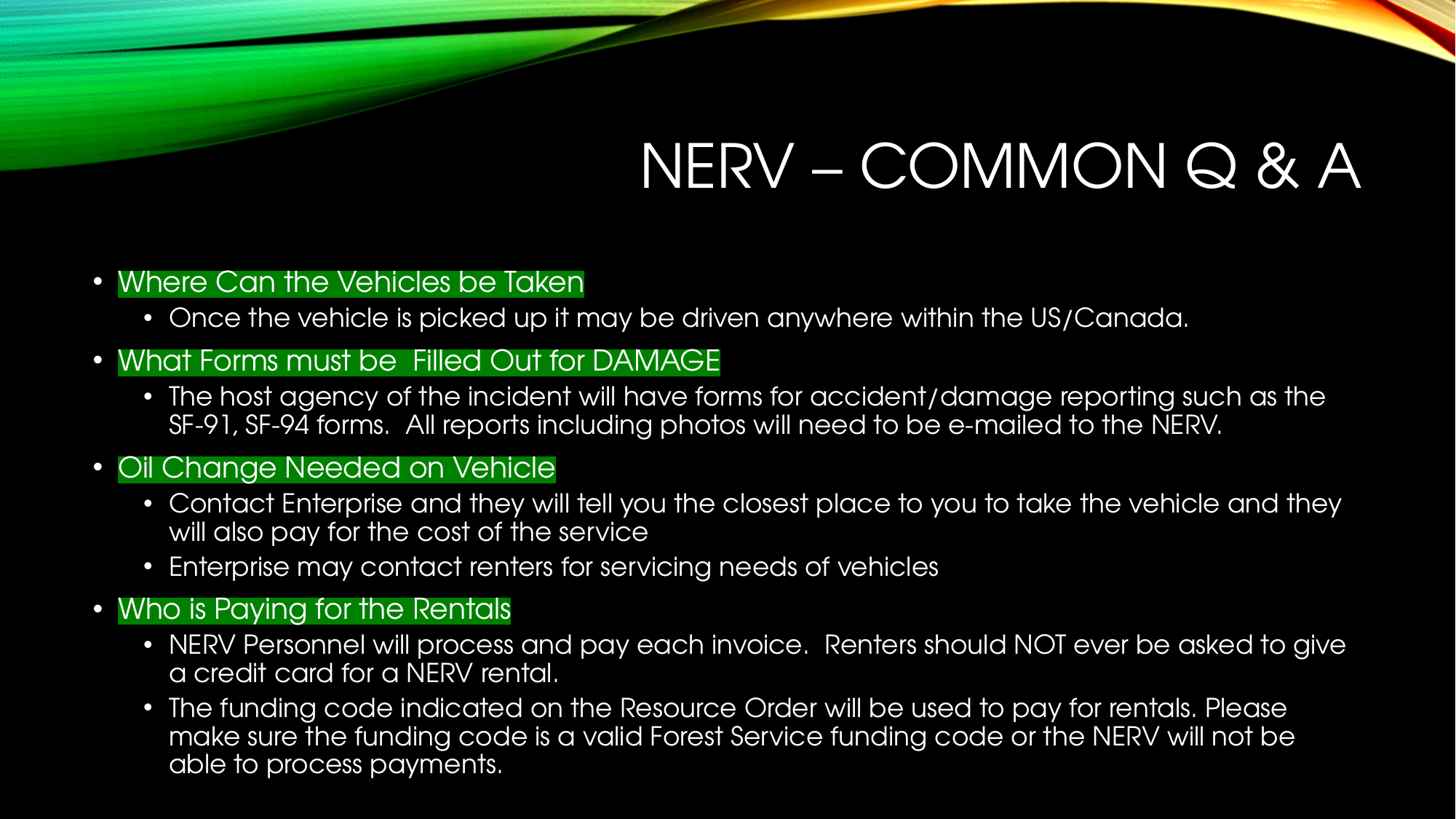

# NERV – Common Q & A
Where Can the Vehicles be Taken
Once the vehicle is picked up it may be driven anywhere within the US/Canada.
What Forms must be  Filled Out for DAMAGE
The host agency of the incident will have forms for accident/damage reporting such as the SF-91, SF-94 forms.  All reports including photos will need to be e-mailed to the NERV.
Oil Change Needed on Vehicle
Contact Enterprise and they will tell you the closest place to you to take the vehicle and they will also pay for the cost of the service
Enterprise may contact renters for servicing needs of vehicles
Who is Paying for the Rentals
NERV Personnel will process and pay each invoice.  Renters should NOT ever be asked to give a credit card for a NERV rental.
The funding code indicated on the Resource Order will be used to pay for rentals. Please make sure the funding code is a valid Forest Service funding code or the NERV will not be able to process payments.